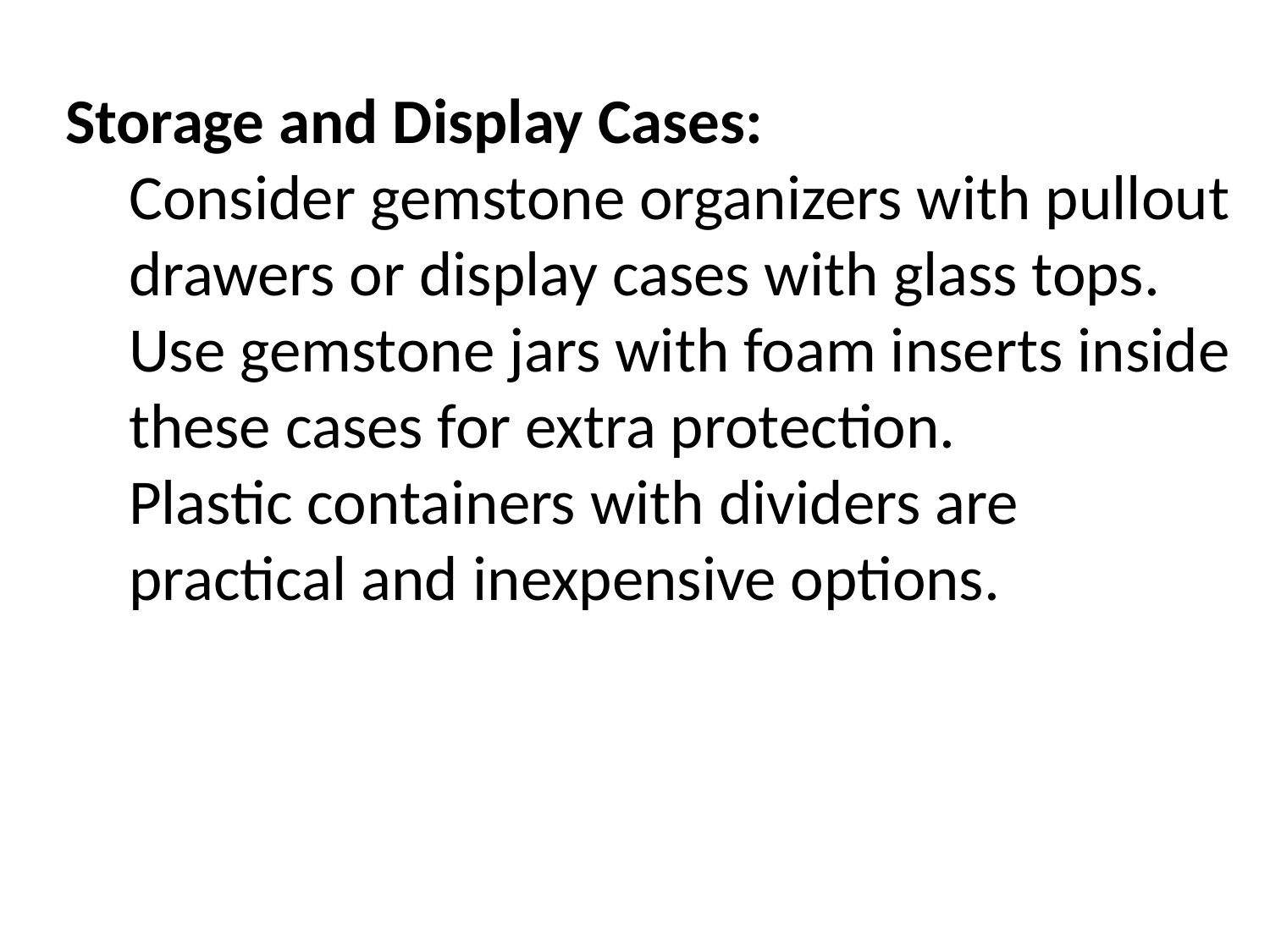

Storage and Display Cases:
Consider gemstone organizers with pullout drawers or display cases with glass tops.
Use gemstone jars with foam inserts inside these cases for extra protection.
Plastic containers with dividers are practical and inexpensive options.